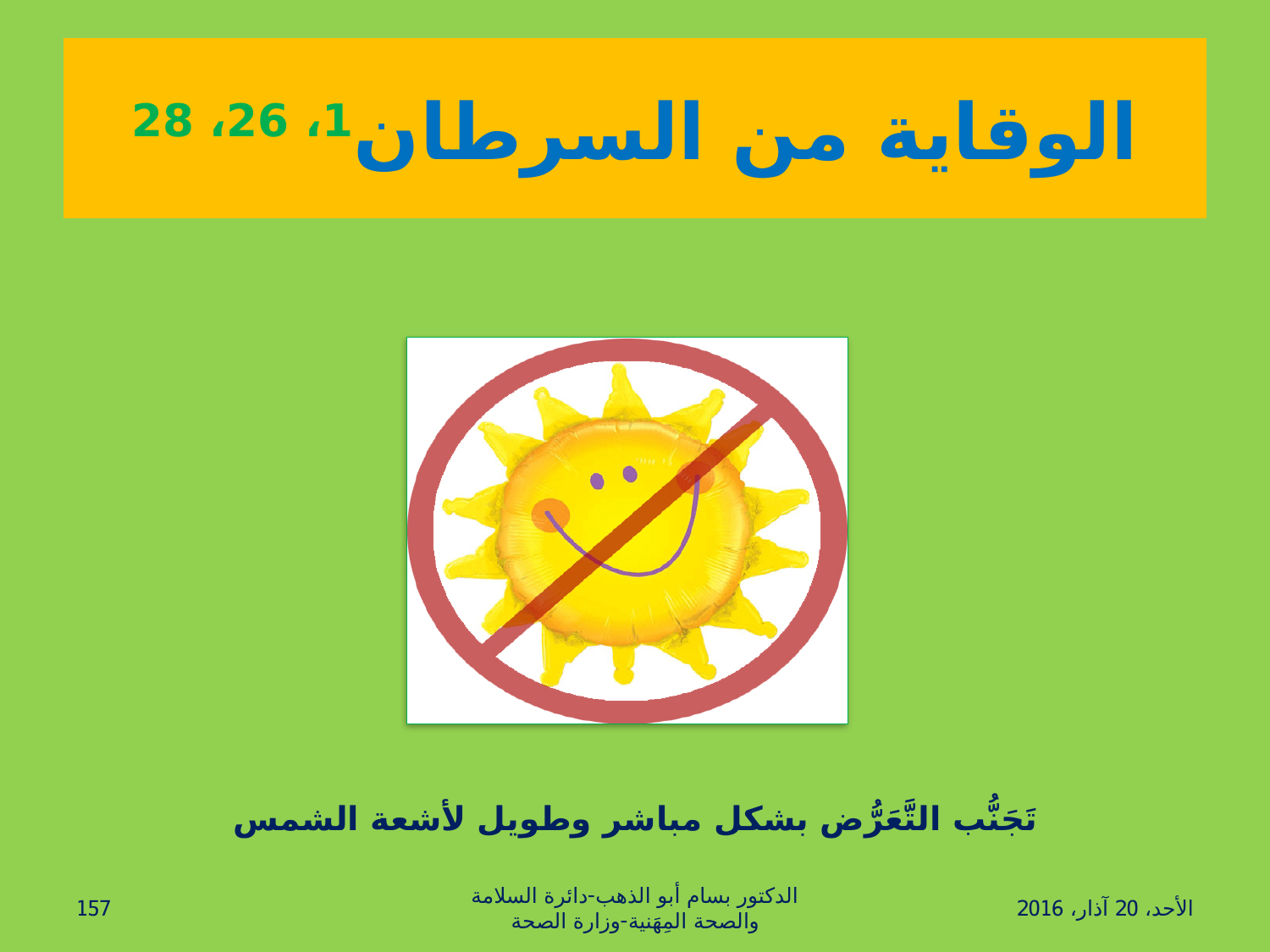

# الوقاية من السرطان1، 26، 28

تَجَنُّب التَّعَرُّض بشكل مباشر وطويل لأشعة الشمس

157
الدكتور بسام أبو الذهب-دائرة السلامة والصحة المِهَنية-وزارة الصحة
الأحد، 20 آذار، 2016